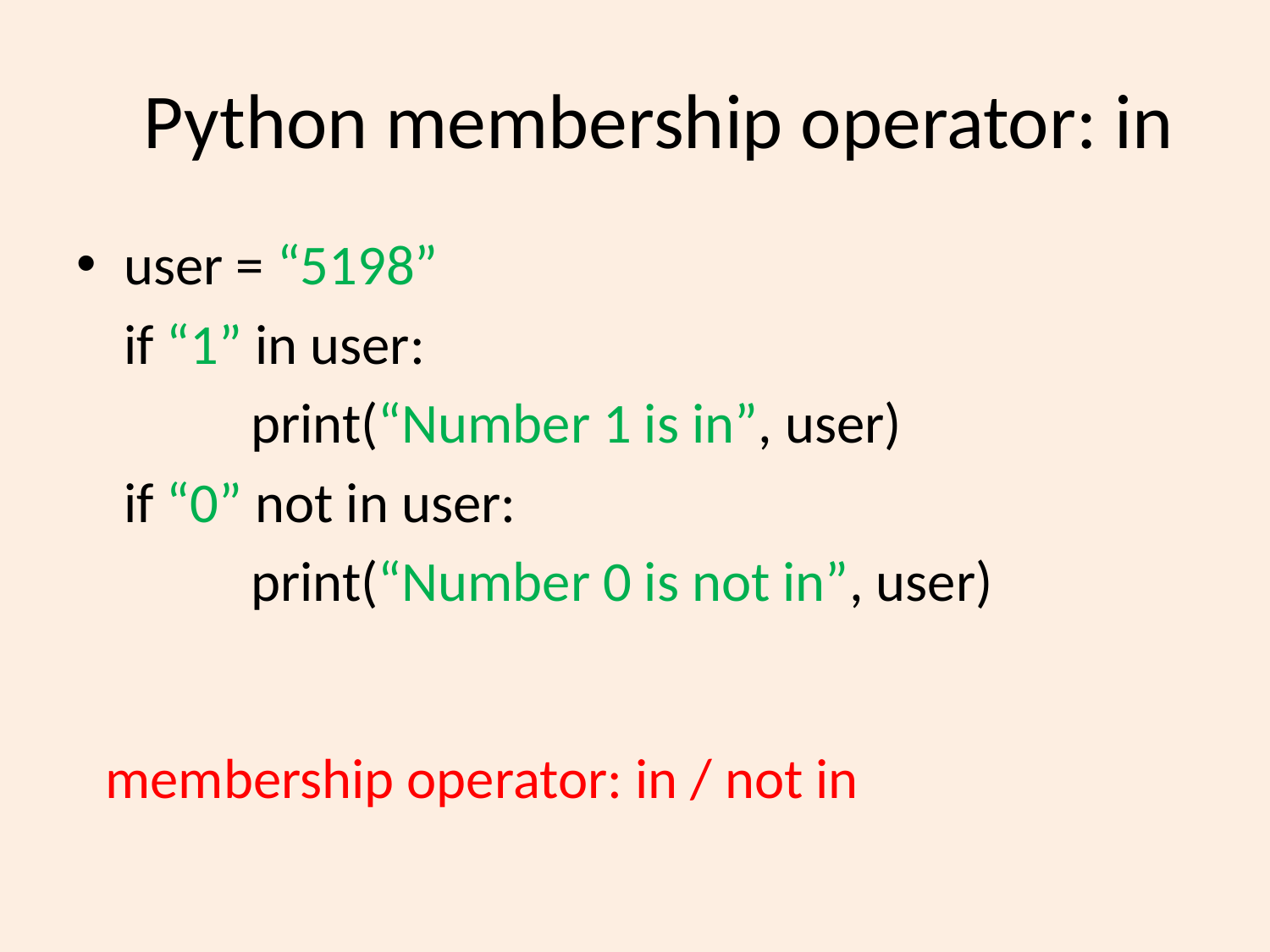

# Python membership operator: in
user = “5198”
	if “1” in user:
		print(“Number 1 is in”, user)
	if “0” not in user:
		print(“Number 0 is not in”, user)
	membership operator: in / not in